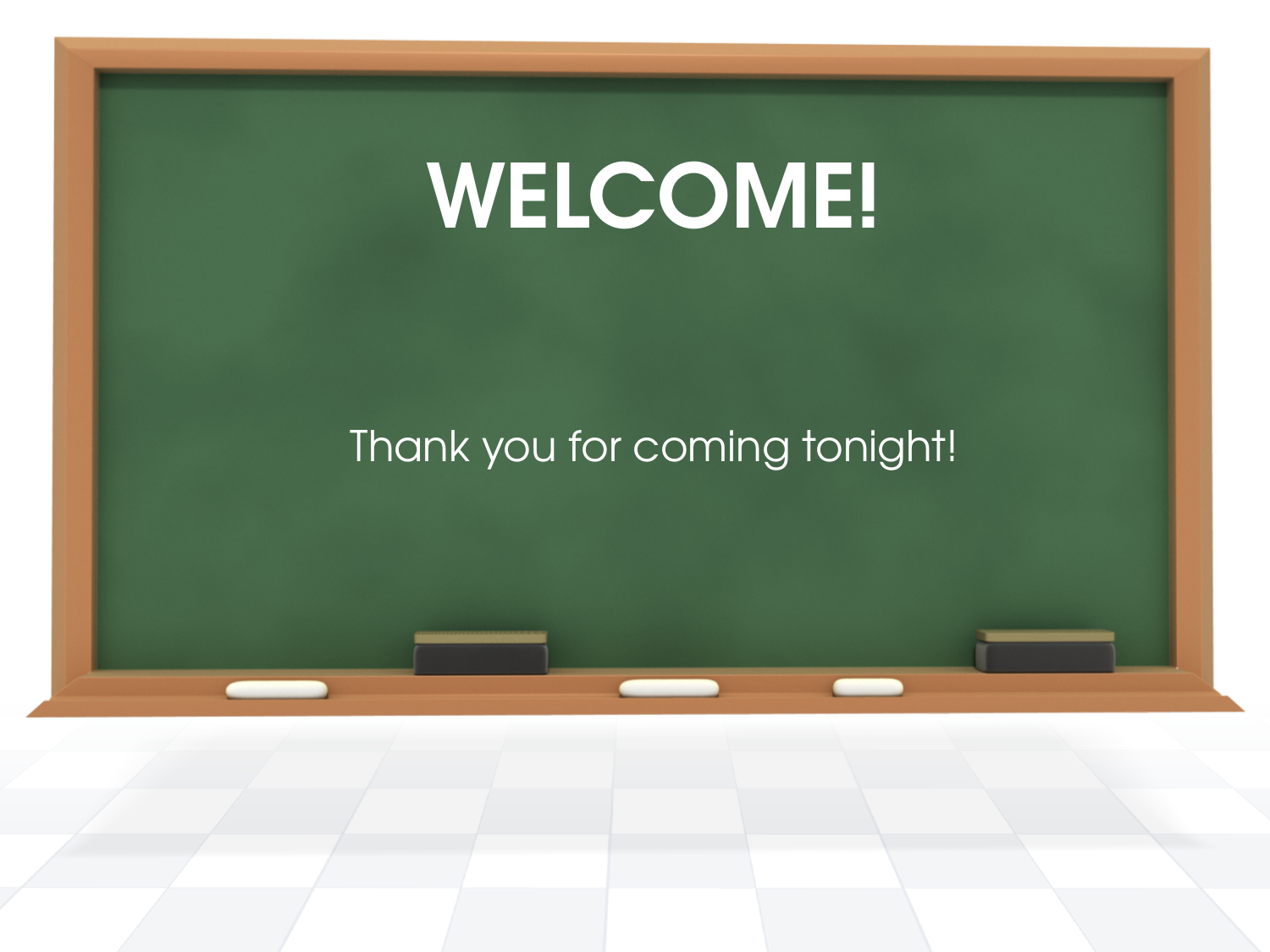

# WELCOME!
Thank you for coming tonight!